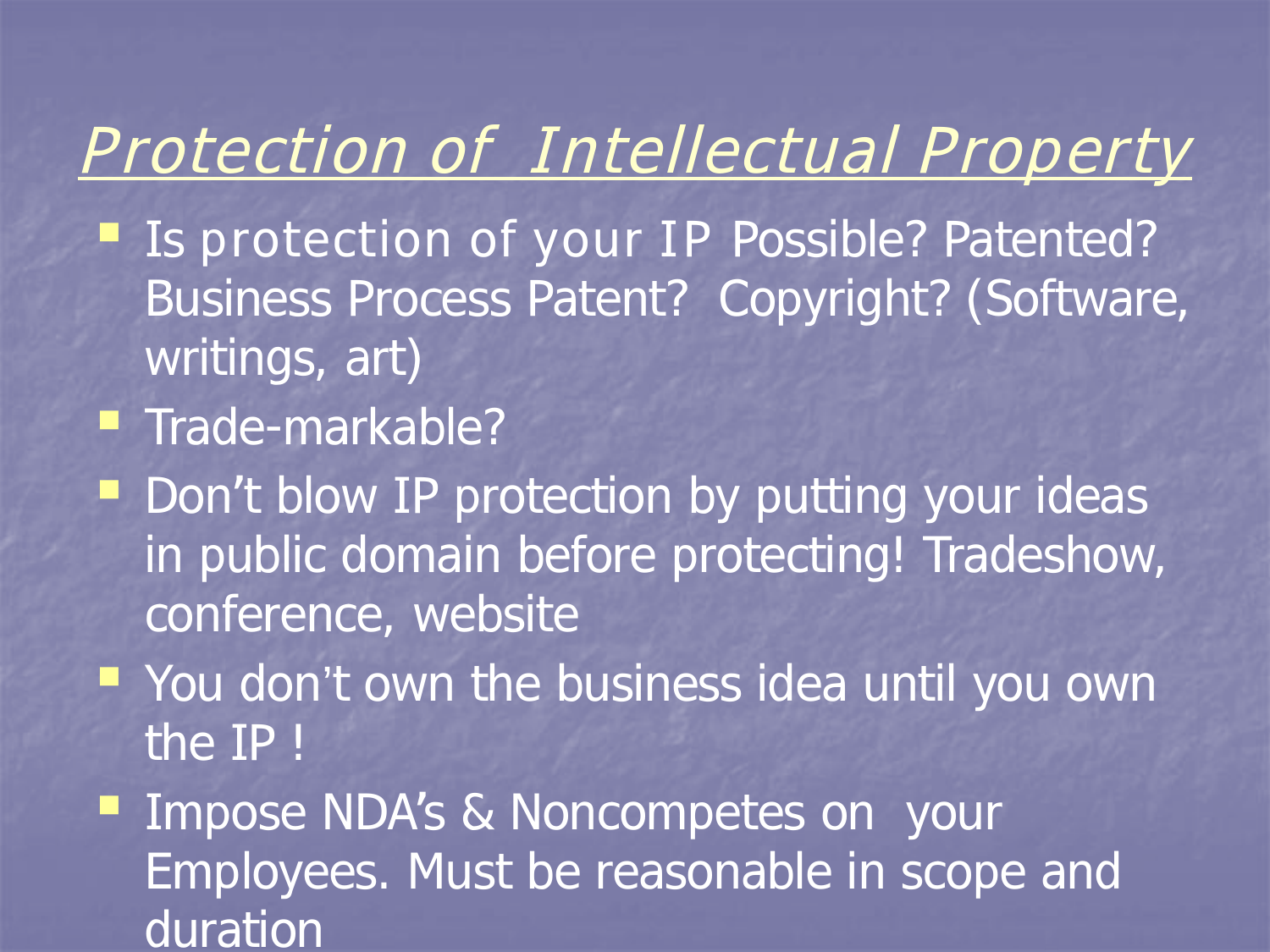

# Protection of  Intellectual Property
Is protection of your IP Possible? Patented? Business Process Patent?  Copyright? (Software, writings, art)
Trade-markable?
Don’t blow IP protection by putting your ideas in public domain before protecting! Tradeshow, conference, website
You don’t own the business idea until you own the IP !
Impose NDA’s & Noncompetes on  your Employees. Must be reasonable in scope and duration